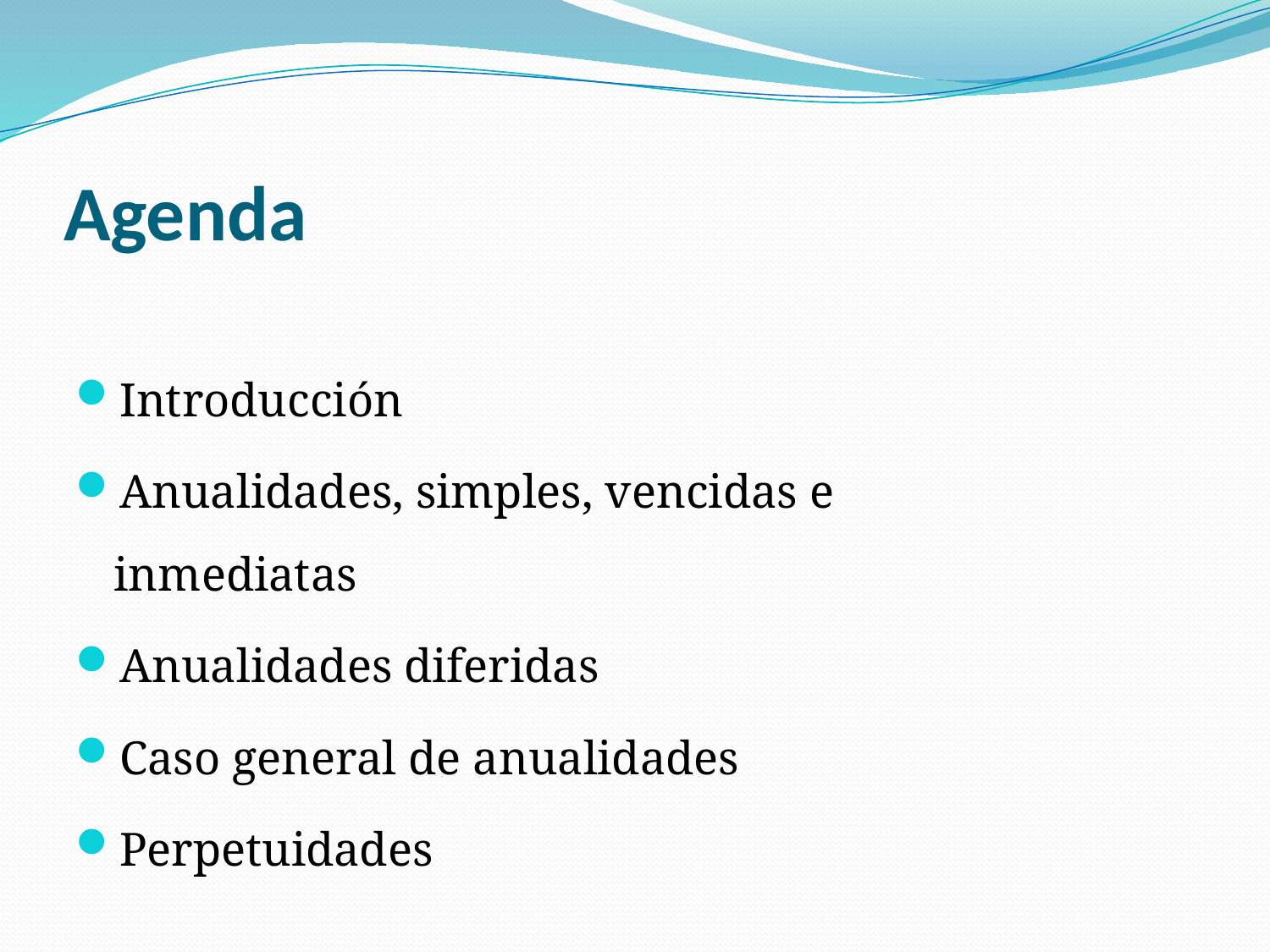

# Agenda

Introducción
Anualidades, simples, vencidas e inmediatas
Anualidades diferidas
Caso general de anualidades
Perpetuidades